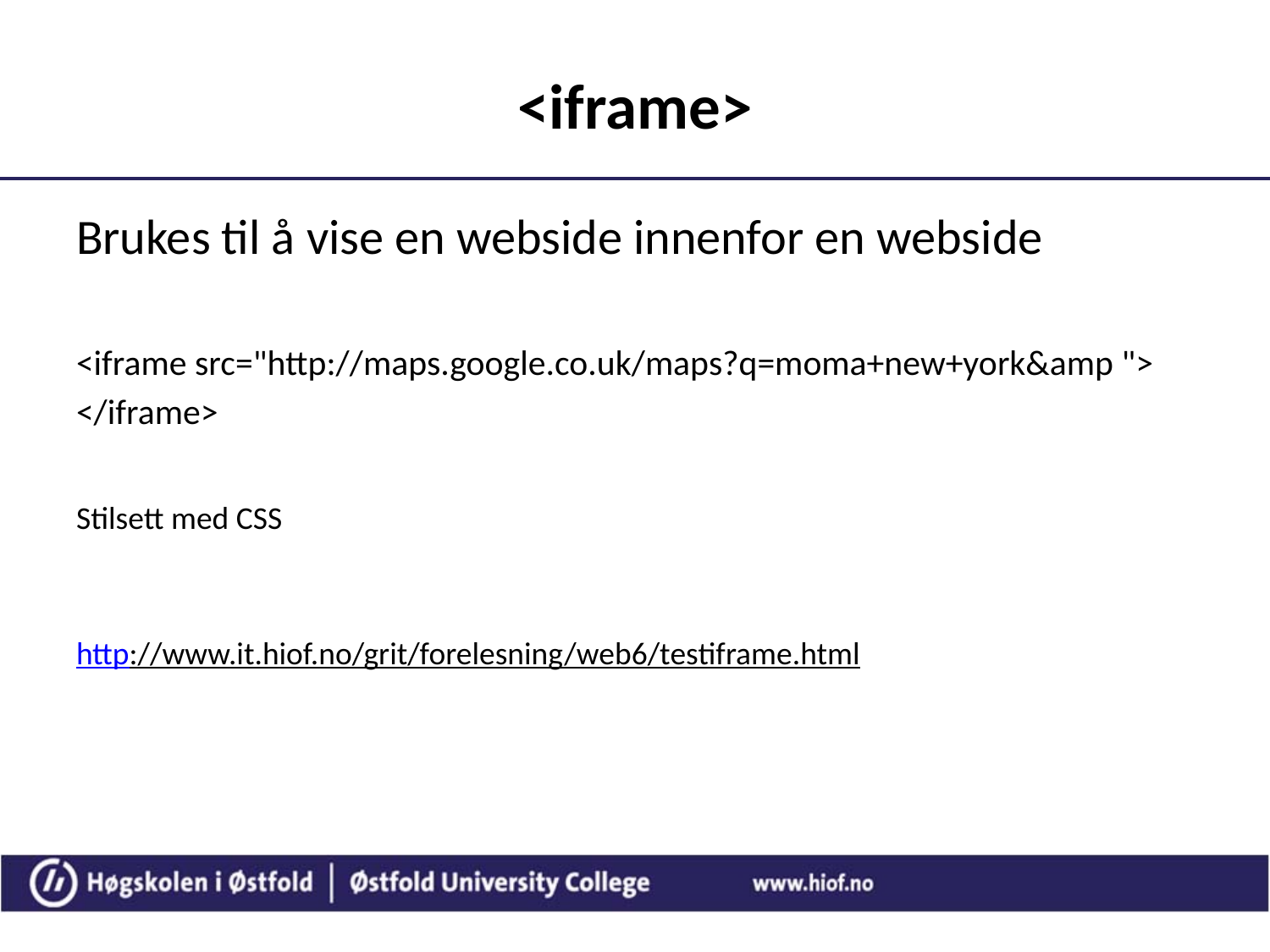

# <iframe>
Brukes til å vise en webside innenfor en webside

<iframe src="http://maps.google.co.uk/maps?q=moma+new+york&amp ">
</iframe>

Stilsett med CSS

http://www.it.hiof.no/grit/forelesning/web6/testiframe.html